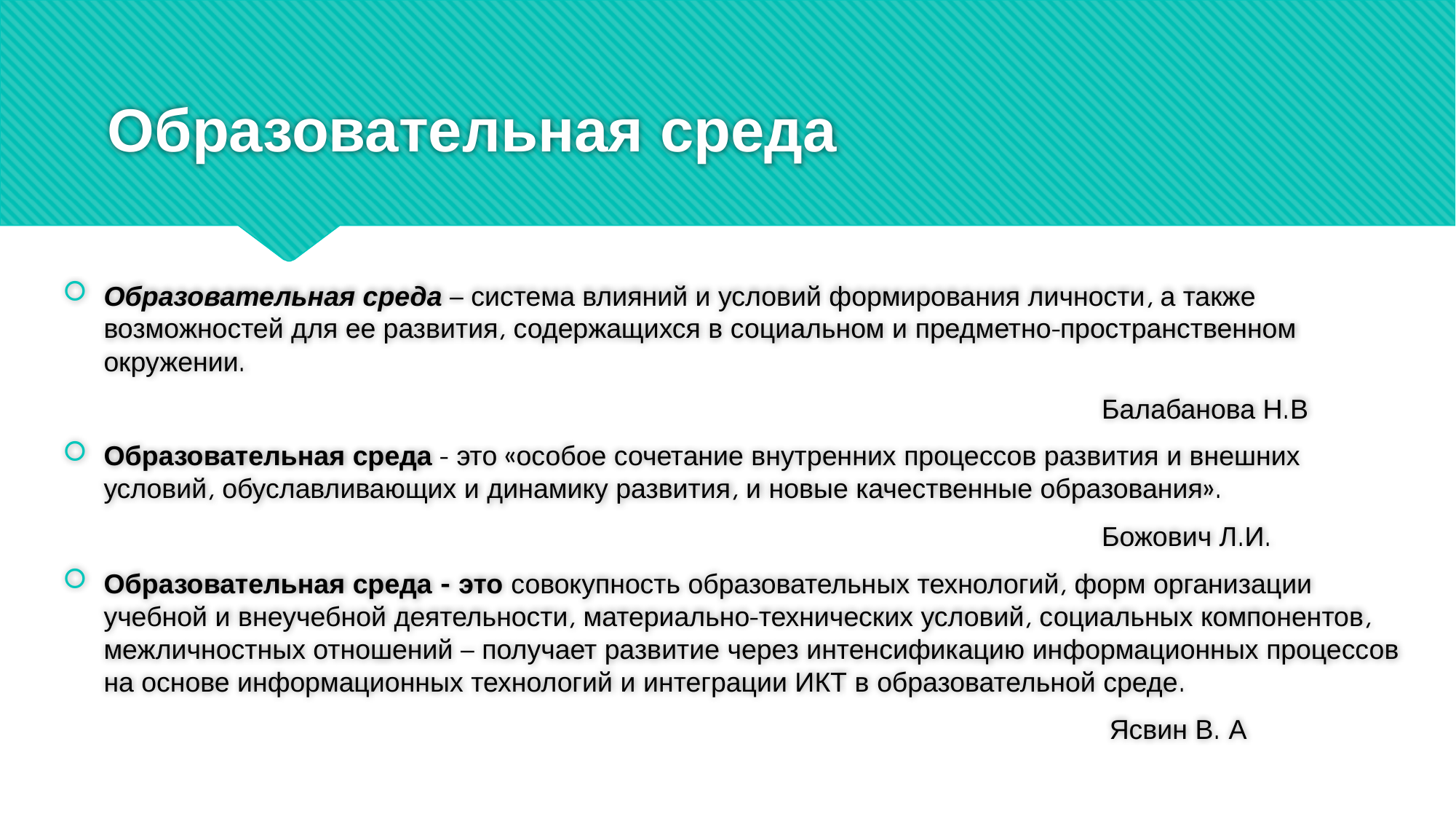

# Образовательная среда
Образовательная среда – система влияний и условий формирования личности, а также возможностей для ее развития, содержащихся в социальном и предметно-пространственном окружении.
                                                                                                                                        Балабанова Н.В
Образовательная среда - это «особое сочетание внутренних процессов развития и внешних условий, обуславливающих и динамику развития, и новые качественные образования».
                                                                                                                                        Божович Л.И.
Образовательная среда - это совокупность образовательных технологий, форм организации учебной и внеучебной деятельности, материально-технических условий, социальных компонентов, межличностных отношений – получает развитие через интенсификацию информационных процессов на основе информационных технологий и интеграции ИКТ в образовательной среде.
                                                                                                                                         Ясвин В. А